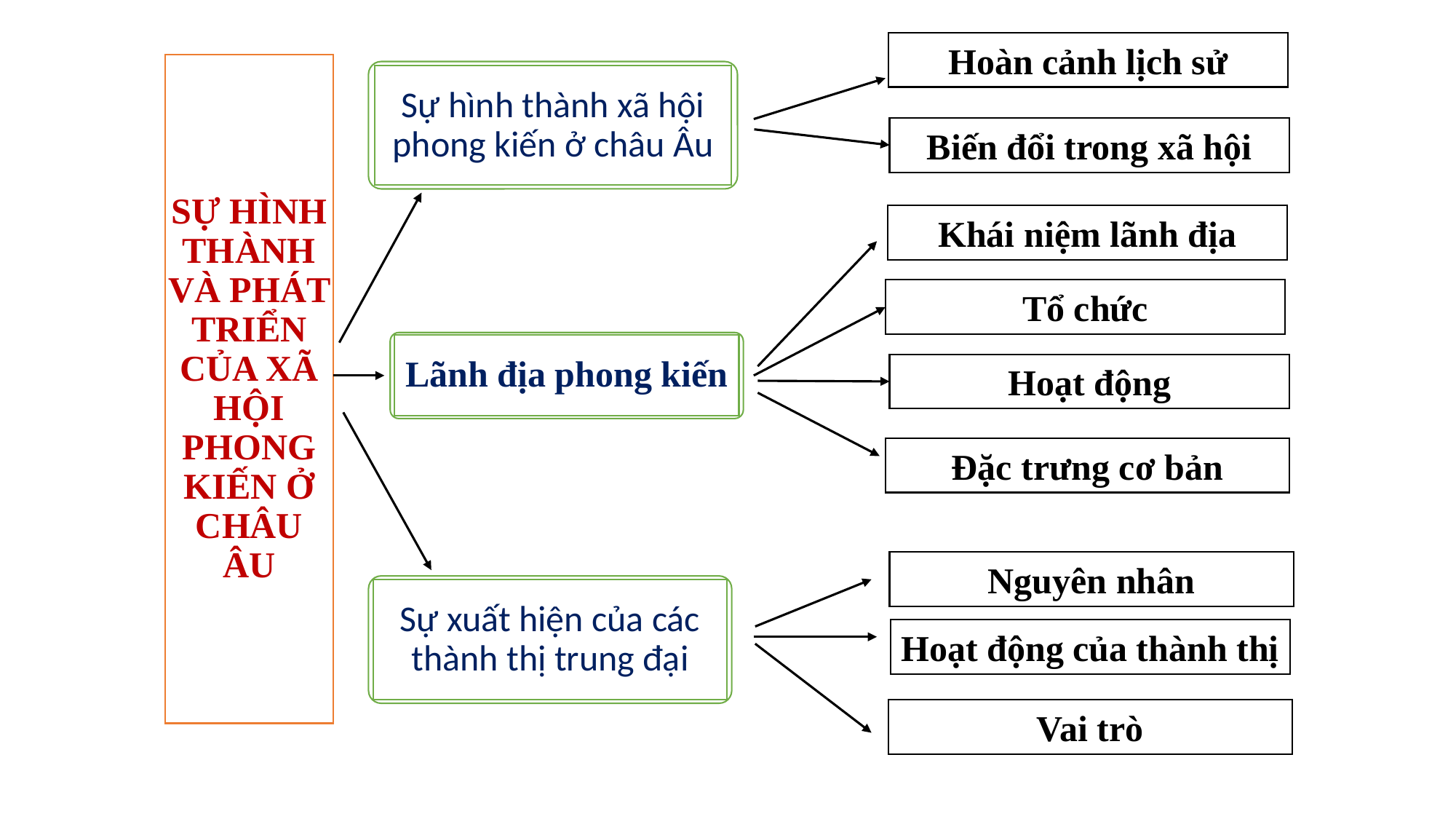

Hoàn cảnh lịch sử
SỰ HÌNH THÀNH VÀ PHÁT TRIỂN CỦA XÃ HỘI PHONG KIẾN Ở CHÂU ÂU

Sự hình thành xã hội phong kiến ở châu Âu
Biến đổi trong xã hội
Khái niệm lãnh địa
Tổ chức

Lãnh địa phong kiến
Hoạt động
Đặc trưng cơ bản
Nguyên nhân

Sự xuất hiện của các thành thị trung đại
Hoạt động của thành thị
Vai trò